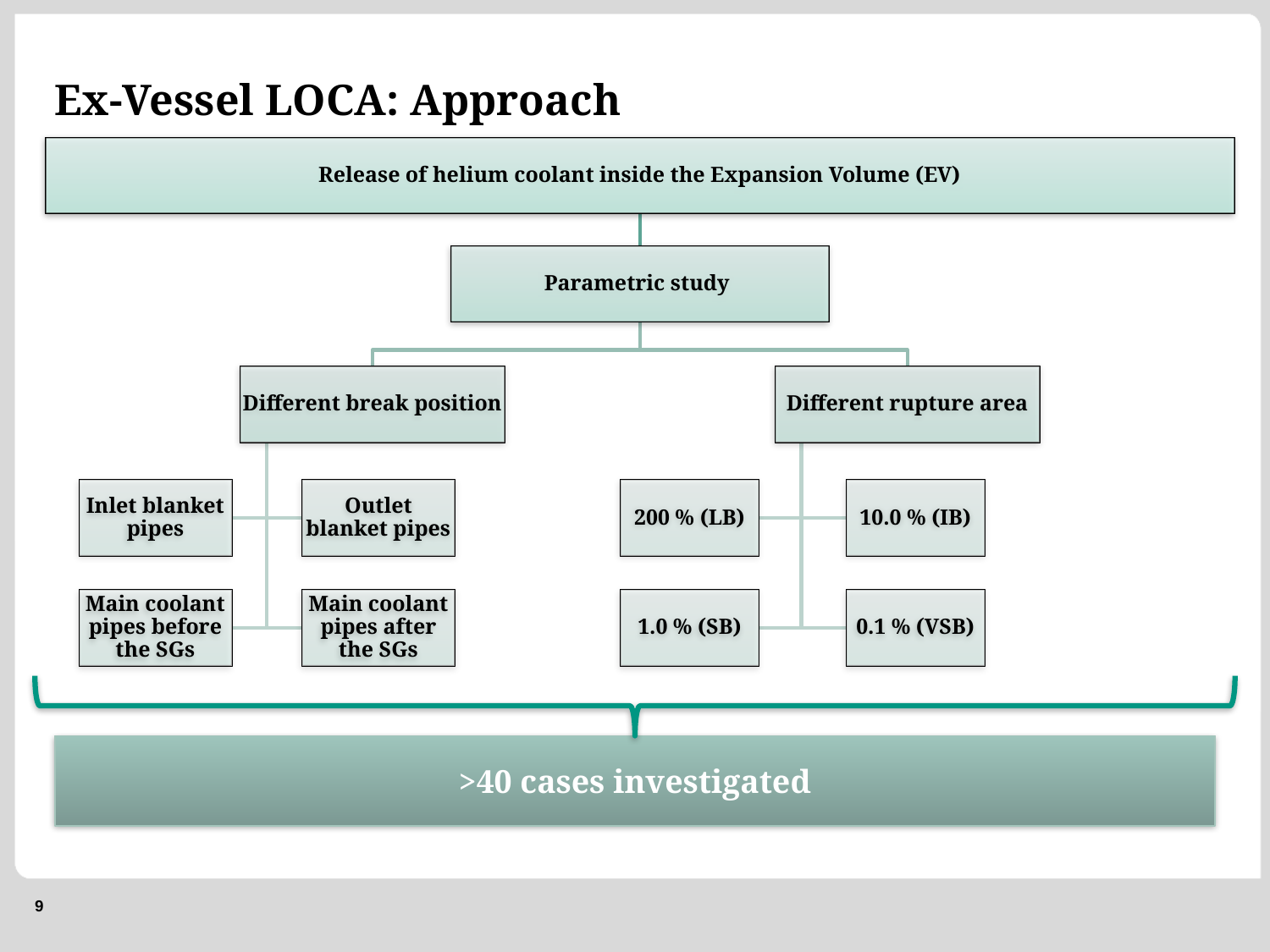

# Ex-Vessel LOCA: Approach

Release of helium coolant inside the Expansion Volume (EV)
Parametric study
Different break position
Outlet blanket pipes
Main coolant pipes after the SGs
Main coolant pipes before the SGs
Inlet blanket pipes
Different rupture area
200 % (LB)
10.0 % (IB)
1.0 % (SB)
0.1 % (VSB)
>40 cases investigated